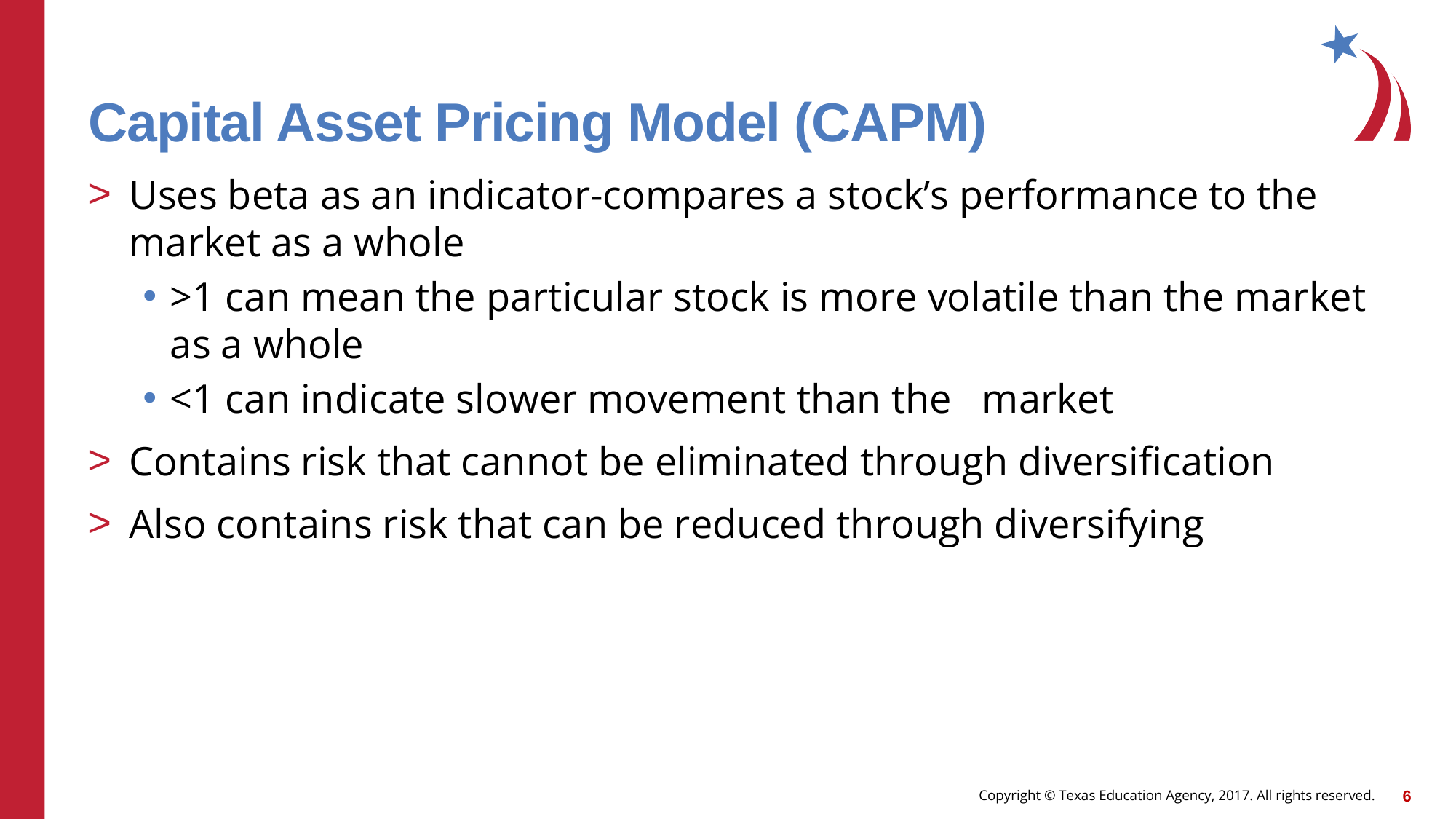

# Capital Asset Pricing Model (CAPM)
Uses beta as an indicator-compares a stock’s performance to the market as a whole
>1 can mean the particular stock is more volatile than the market as a whole
<1 can indicate slower movement than the   market
Contains risk that cannot be eliminated through diversification
Also contains risk that can be reduced through diversifying